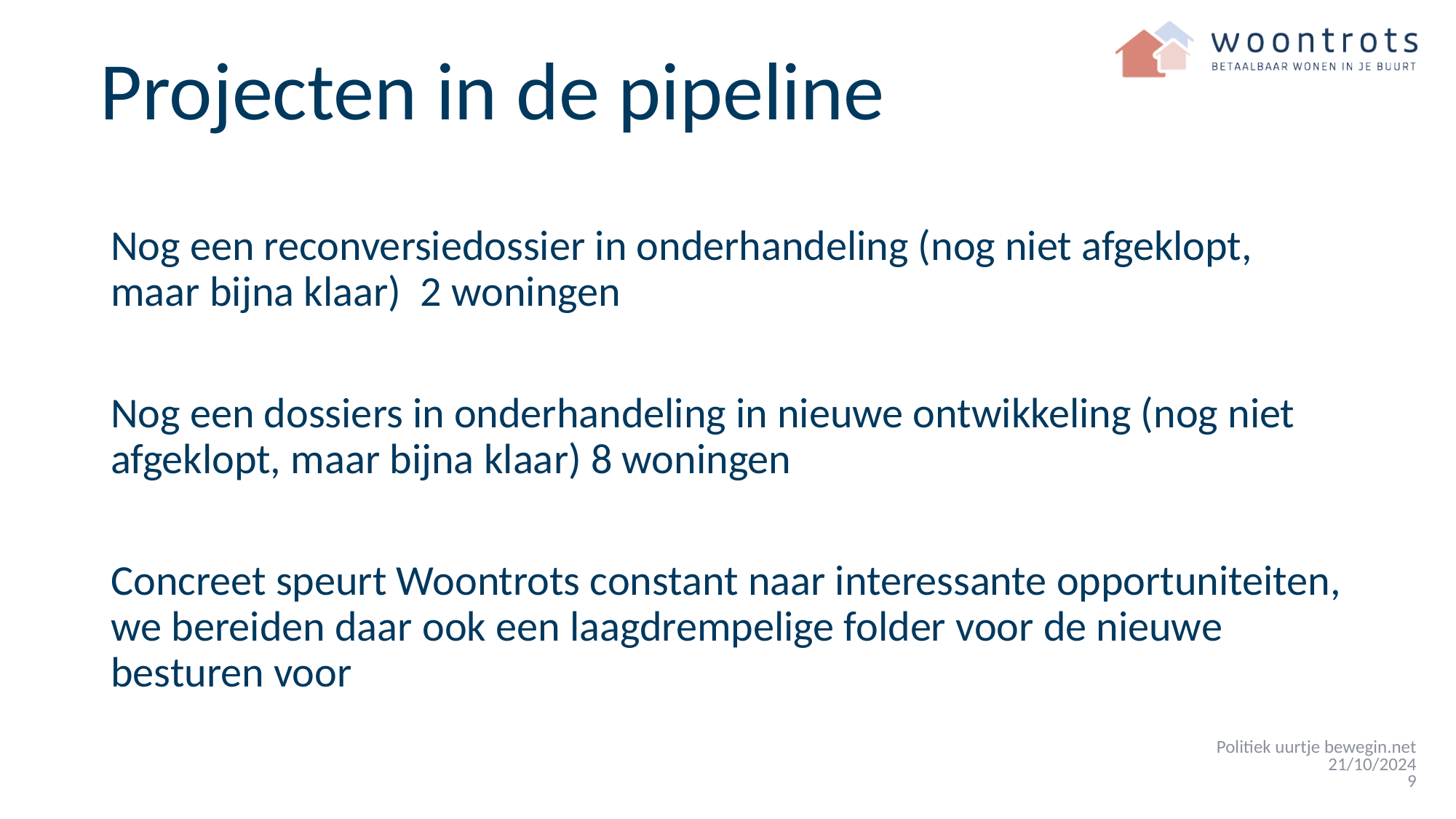

# Projecten in de pipeline
Nog een reconversiedossier in onderhandeling (nog niet afgeklopt, maar bijna klaar)  2 woningen

Nog een dossiers in onderhandeling in nieuwe ontwikkeling (nog niet afgeklopt, maar bijna klaar) 8 woningen

Concreet speurt Woontrots constant naar interessante opportuniteiten, we bereiden daar ook een laagdrempelige folder voor de nieuwe besturen voor

Politiek uurtje bewegin.net
21/10/2024
9